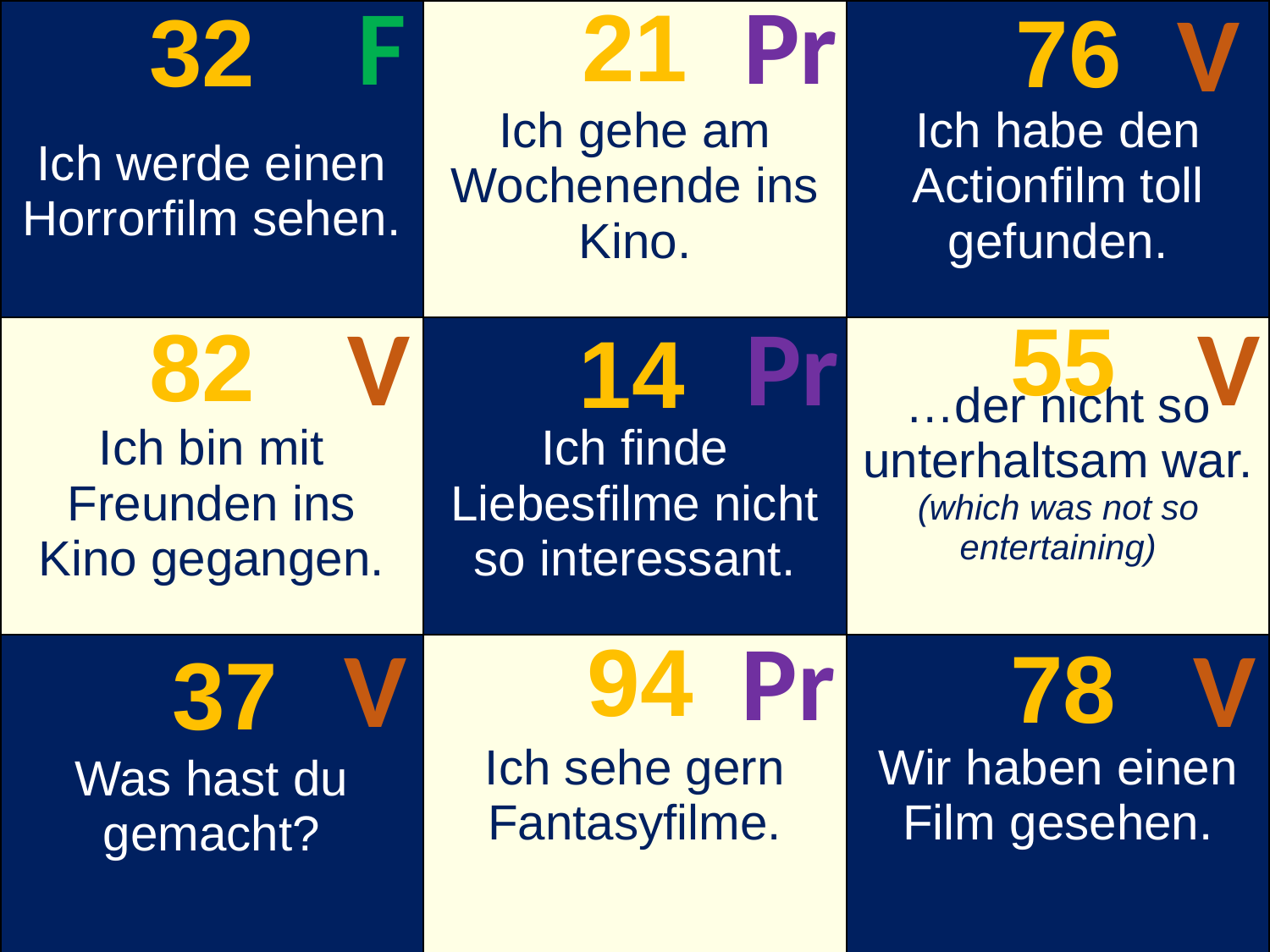

| Ich werde einen Horrorfilm sehen. | Ich gehe am Wochenende ins Kino. | Ich habe den Actionfilm toll gefunden. |
| --- | --- | --- |
| Ich bin mit Freunden ins Kino gegangen. | Ich finde Liebesfilme nicht so interessant. | …der nicht so unterhaltsam war. (which was not so entertaining) |
| Was hast du gemacht? | Ich sehe gern Fantasyfilme. | Wir haben einen Film gesehen. |
Pr
F
21
V
32
76
V
Pr
55
V
82
14
Pr
V
94
V
78
37